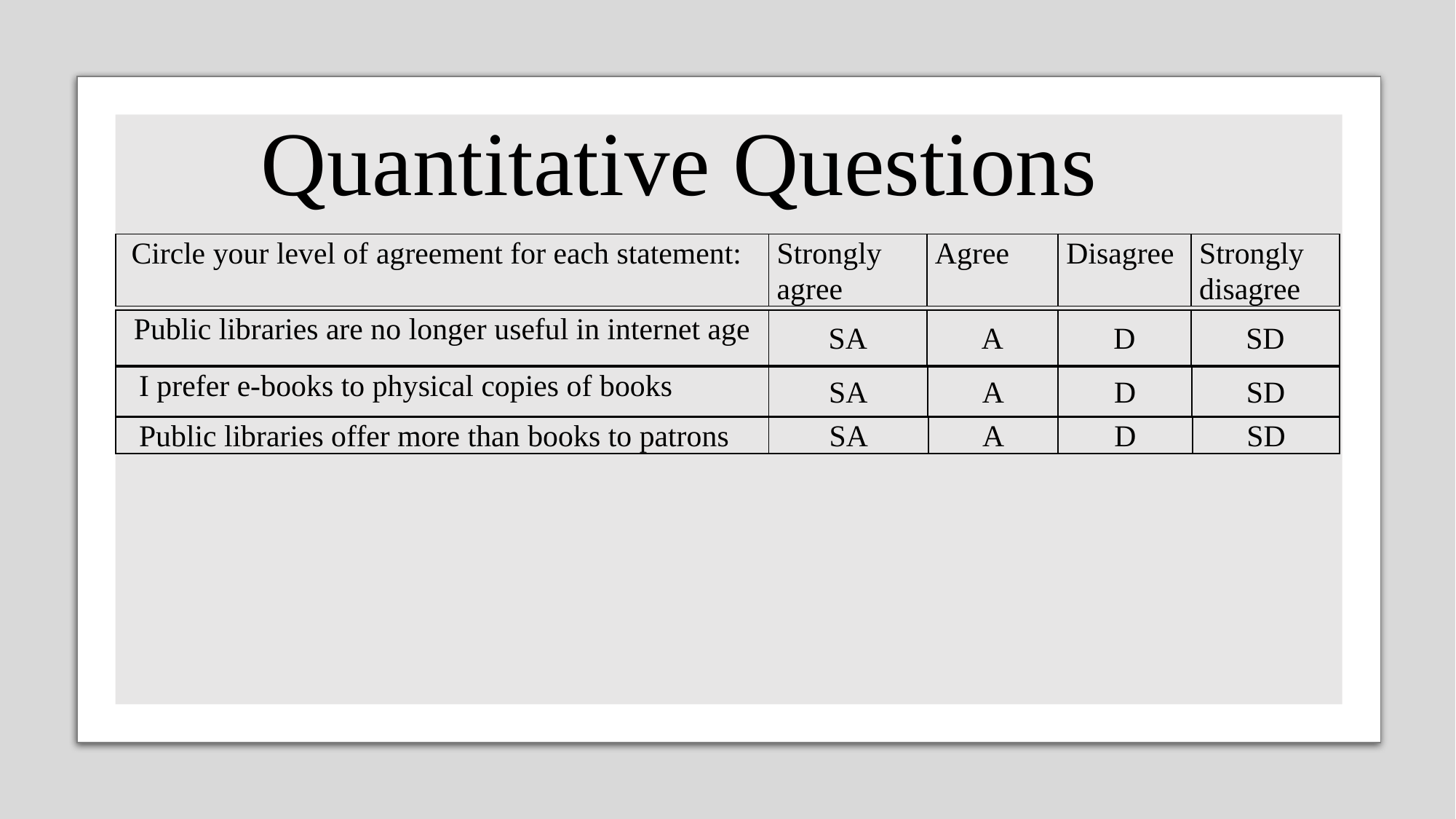

# Quantitative Questions

| Circle your level of agreement for each statement: | Strongly agree | Agree | Disagree | Strongly disagree |
| --- | --- | --- | --- | --- |
| Public libraries are no longer useful in internet age | SA | A | D | SD |
| --- | --- | --- | --- | --- |
| I prefer e-books to physical copies of books | SA | A | D | SD |
| --- | --- | --- | --- | --- |
| Public libraries offer more than books to patrons | SA | A | D | SD |
| --- | --- | --- | --- | --- |